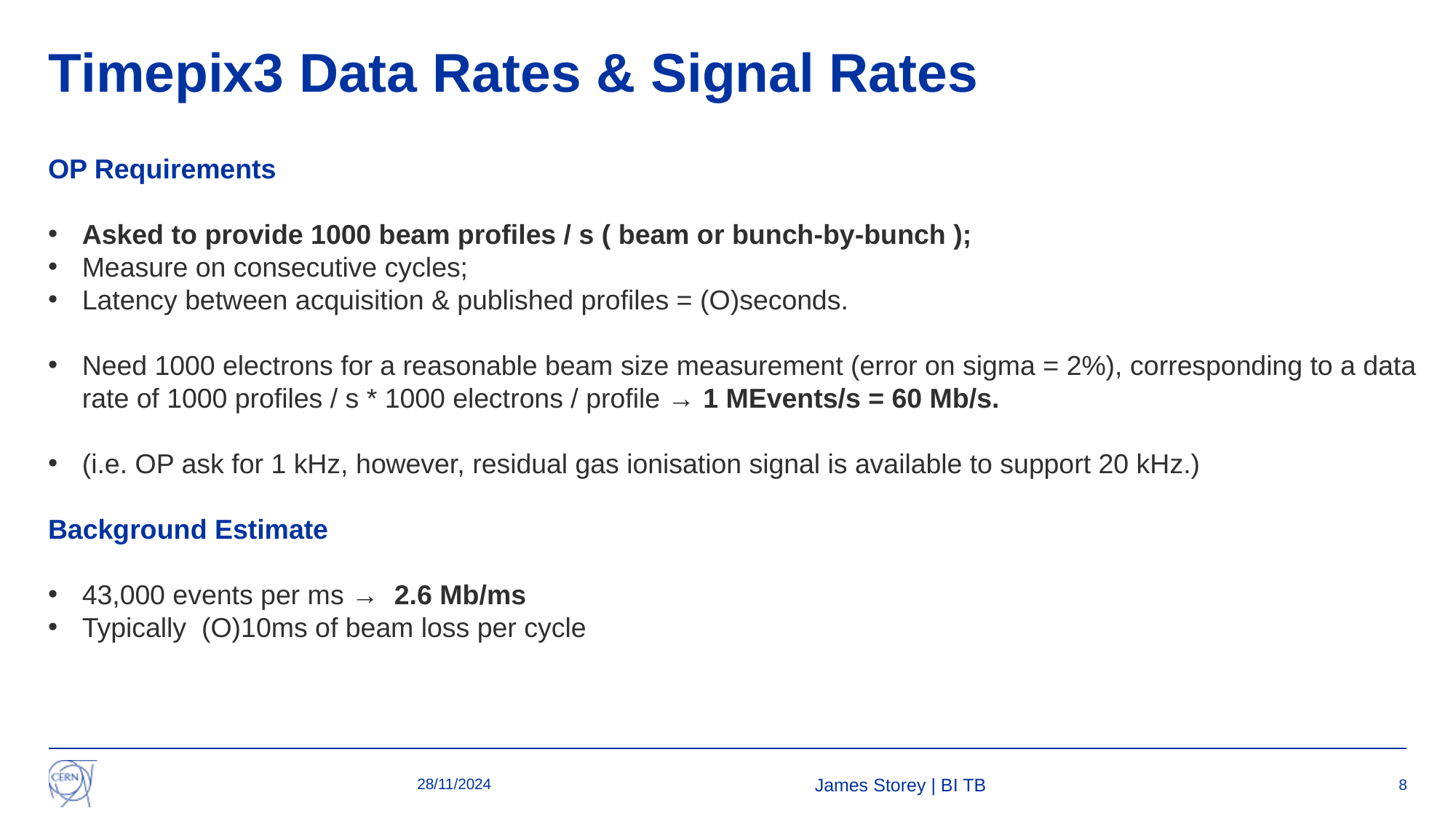

# Timepix3 Data Rates & Signal Rates
OP Requirements

Asked to provide 1000 beam profiles / s ( beam or bunch-by-bunch );
Measure on consecutive cycles;
Latency between acquisition & published profiles = (O)seconds.

Need 1000 electrons for a reasonable beam size measurement (error on sigma = 2%), corresponding to a data rate of 1000 profiles / s * 1000 electrons / profile → 1 MEvents/s = 60 Mb/s.

(i.e. OP ask for 1 kHz, however, residual gas ionisation signal is available to support 20 kHz.)

Background Estimate

43,000 events per ms →  2.6 Mb/ms
Typically  (O)10ms of beam loss per cycle

28/11/2024
James Storey | BI TB
8